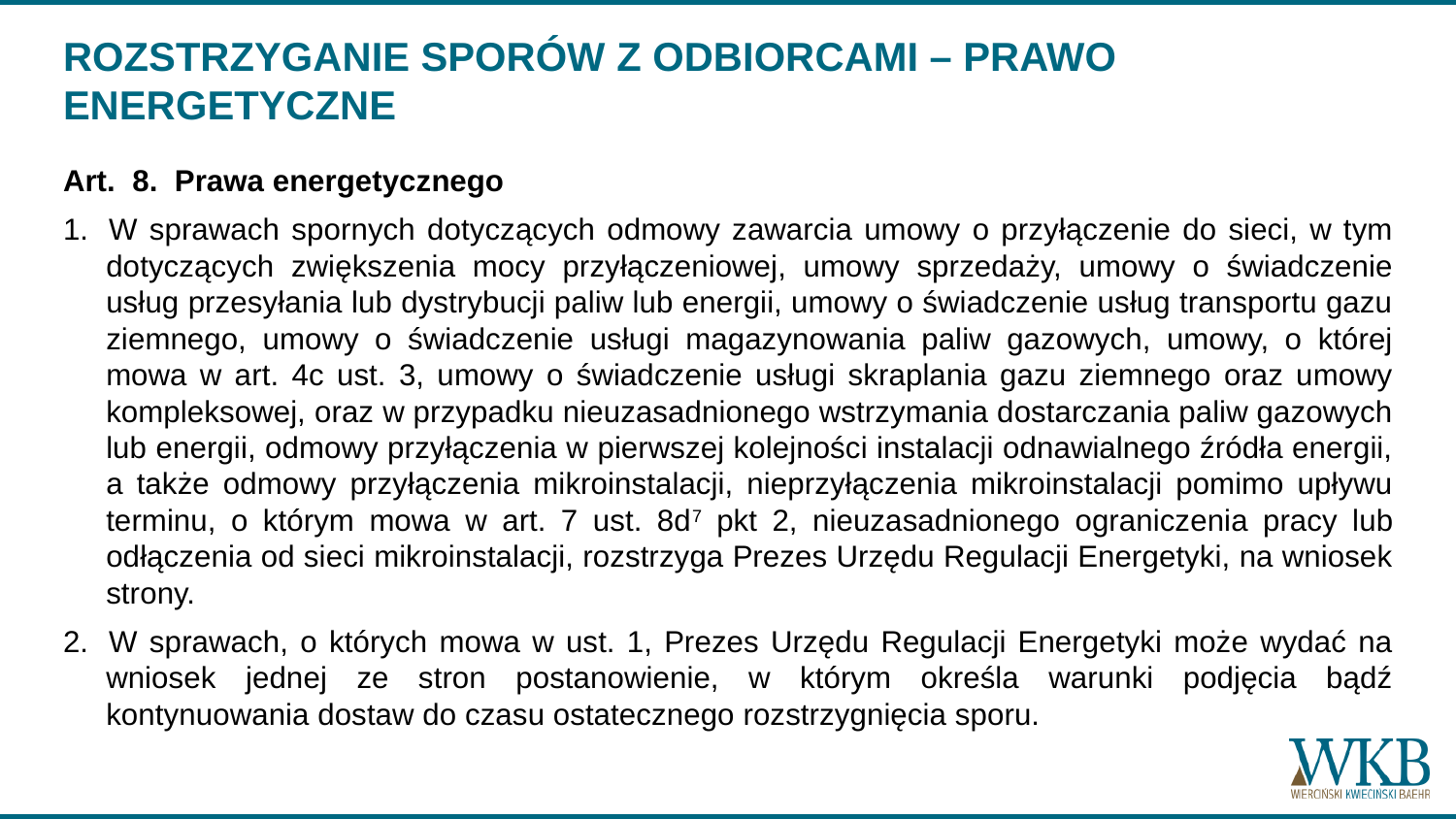

# ROZSTRZYGANIE SPORÓW Z ODBIORCAMI – PRAWO ENERGETYCZNE
Art.  8.  Prawa energetycznego
1.  W sprawach spornych dotyczących odmowy zawarcia umowy o przyłączenie do sieci, w tym dotyczących zwiększenia mocy przyłączeniowej, umowy sprzedaży, umowy o świadczenie usług przesyłania lub dystrybucji paliw lub energii, umowy o świadczenie usług transportu gazu ziemnego, umowy o świadczenie usługi magazynowania paliw gazowych, umowy, o której mowa w art. 4c ust. 3, umowy o świadczenie usługi skraplania gazu ziemnego oraz umowy kompleksowej, oraz w przypadku nieuzasadnionego wstrzymania dostarczania paliw gazowych lub energii, odmowy przyłączenia w pierwszej kolejności instalacji odnawialnego źródła energii, a także odmowy przyłączenia mikroinstalacji, nieprzyłączenia mikroinstalacji pomimo upływu terminu, o którym mowa w art. 7 ust. 8d7 pkt 2, nieuzasadnionego ograniczenia pracy lub odłączenia od sieci mikroinstalacji, rozstrzyga Prezes Urzędu Regulacji Energetyki, na wniosek strony.
2.  W sprawach, o których mowa w ust. 1, Prezes Urzędu Regulacji Energetyki może wydać na wniosek jednej ze stron postanowienie, w którym określa warunki podjęcia bądź kontynuowania dostaw do czasu ostatecznego rozstrzygnięcia sporu.